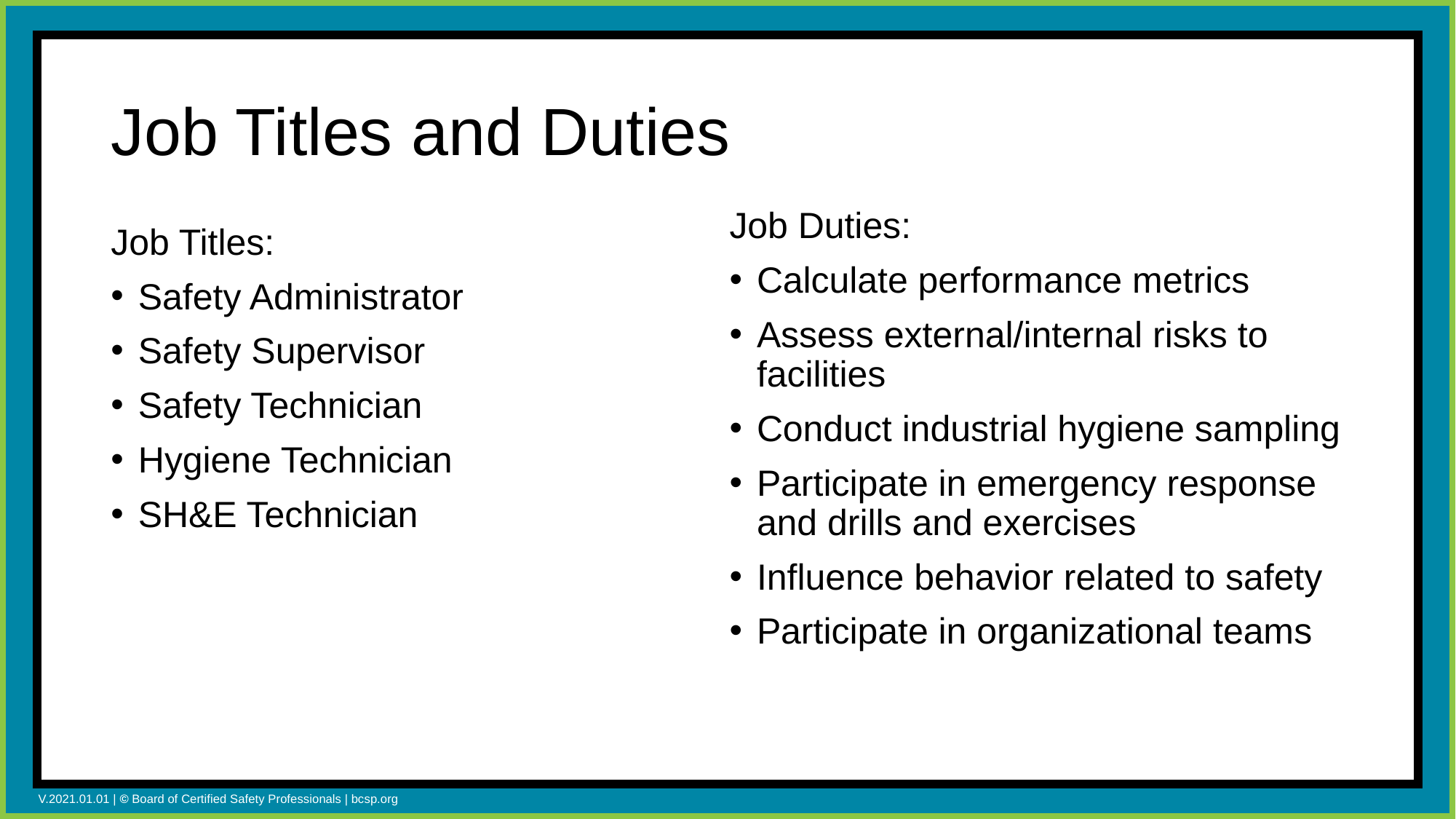

# Job Titles and Duties
Job Duties:
Calculate performance metrics
Assess external/internal risks to facilities
Conduct industrial hygiene sampling
Participate in emergency response and drills and exercises
Influence behavior related to safety
Participate in organizational teams

Job Titles:
Safety Administrator
Safety Supervisor
Safety Technician
Hygiene Technician
SH&E Technician